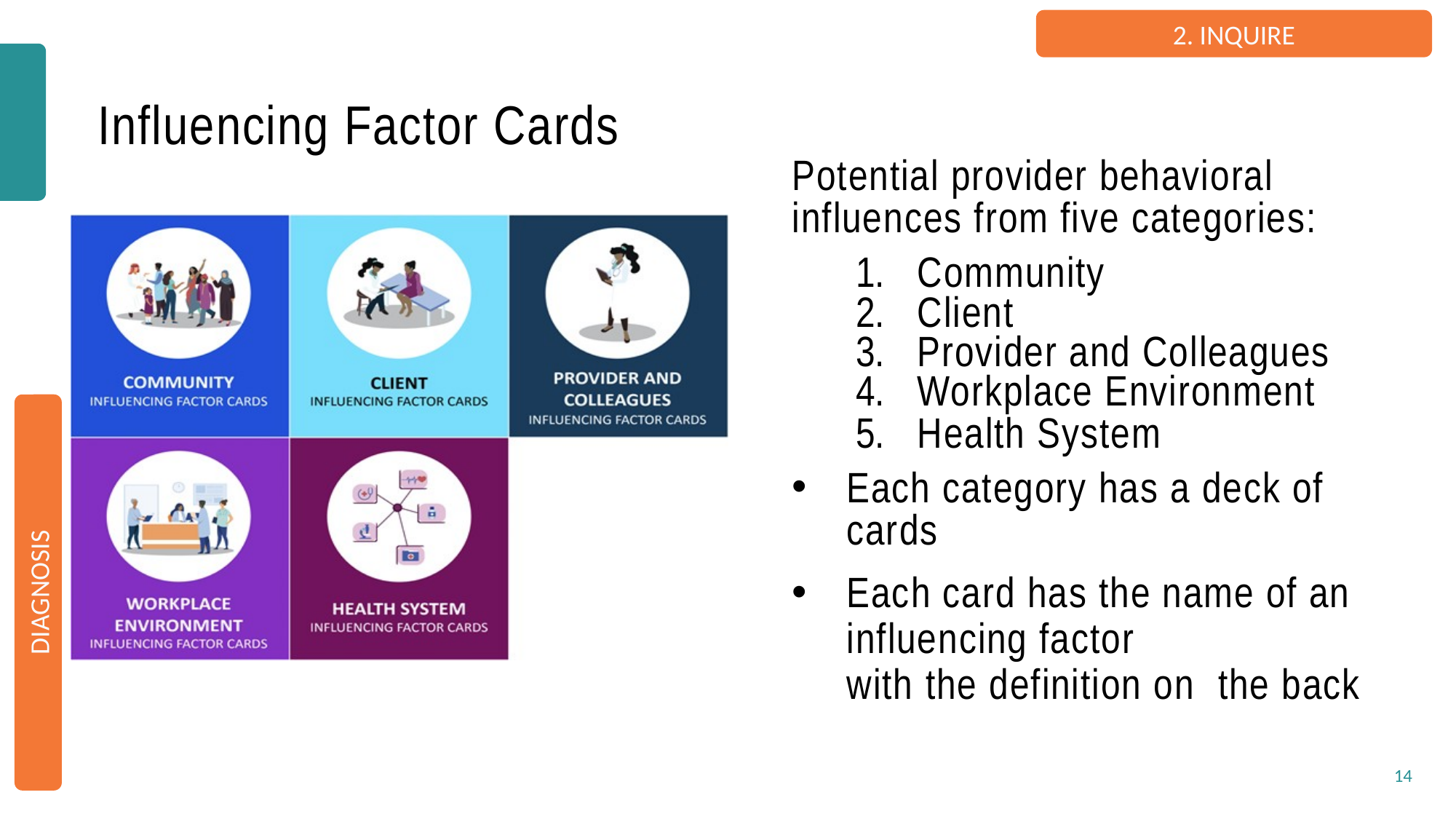

2. INQUIRE
# Influencing Factor Cards
Potential provider behavioral
influences from five categories:
Community
Client
Provider and Colleagues
Workplace Environment
Health System
Each category has a deck of cards
Each card has the name of an influencing factor with the definition on  the back

DIAGNOSIS
14